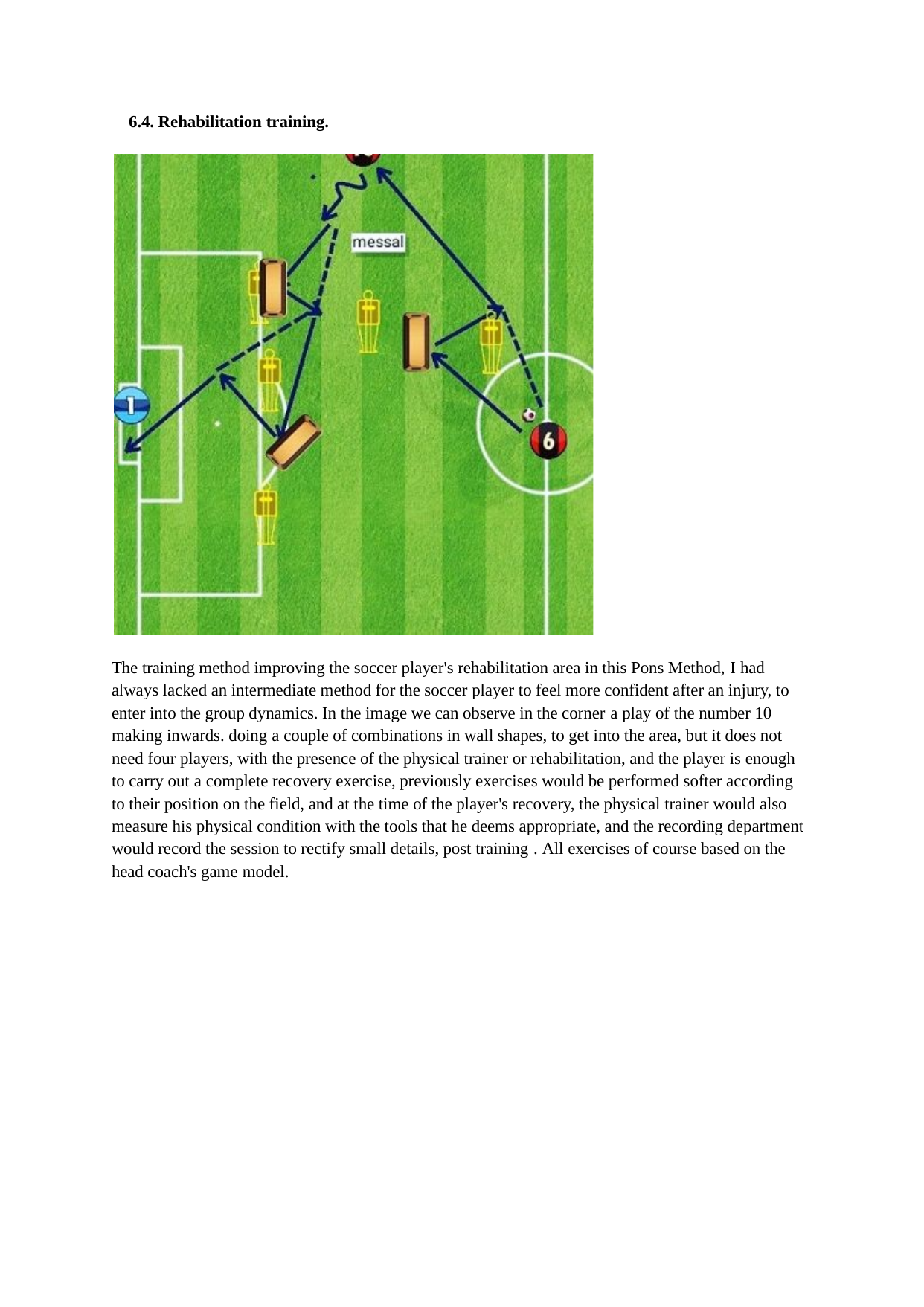

6.4. Rehabilitation training.

The training method improving the soccer player's rehabilitation area in this Pons Method, I had  always lacked an intermediate method for the soccer player to feel more confident after an injury, to  enter into the group dynamics. In the image we can observe in the corner a play of the number 10  making inwards. doing a couple of combinations in wall shapes, to get into the area, but it does not  need four players, with the presence of the physical trainer or rehabilitation, and the player is enough  to carry out a complete recovery exercise, previously exercises would be performed softer according  to their position on the field, and at the time of the player's recovery, the physical trainer would also  measure his physical condition with the tools that he deems appropriate, and the recording department  would record the session to rectify small details, post training . All exercises of course based on the  head coach's game model.